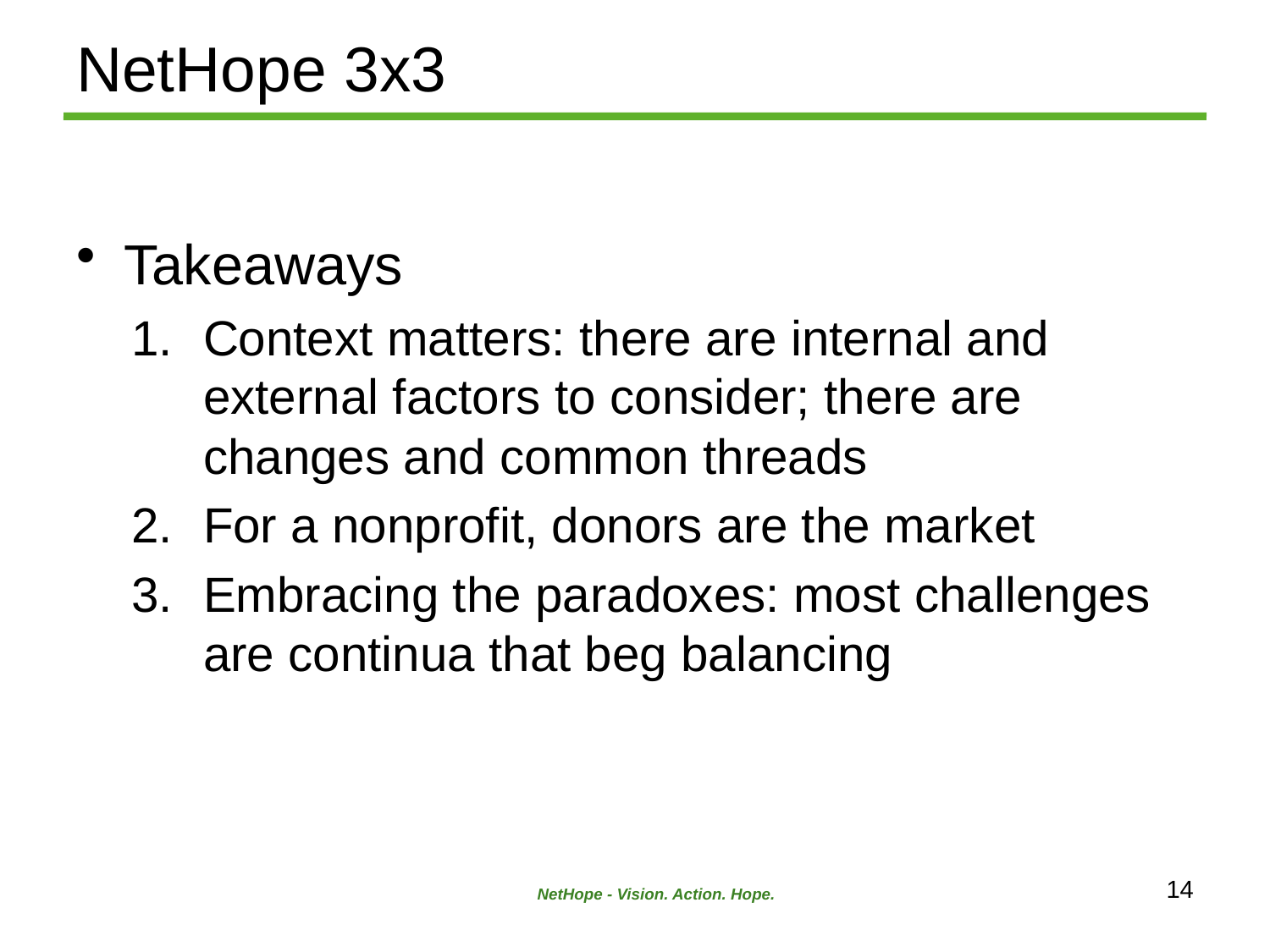

# NetHope 3x3
Takeaways
Context matters: there are internal and external factors to consider; there are changes and common threads
For a nonprofit, donors are the market
Embracing the paradoxes: most challenges are continua that beg balancing
14